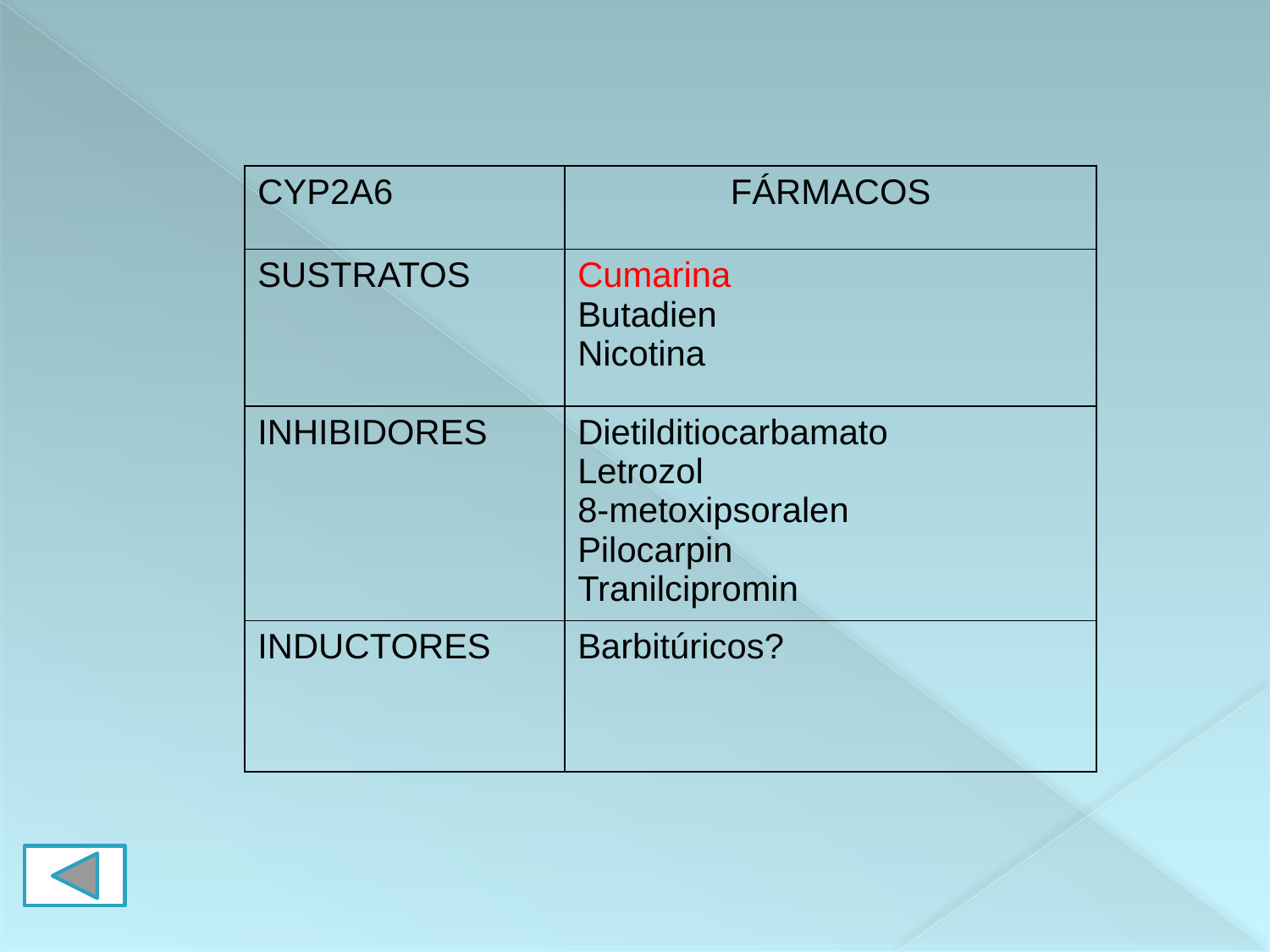

| CYP2A6 | FÁRMACOS |
| --- | --- |
| SUSTRATOS | Cumarina Butadien Nicotina |
| INHIBIDORES | Dietilditiocarbamato Letrozol 8-metoxipsoralen Pilocarpin Tranilcipromin |
| INDUCTORES | Barbitúricos? |